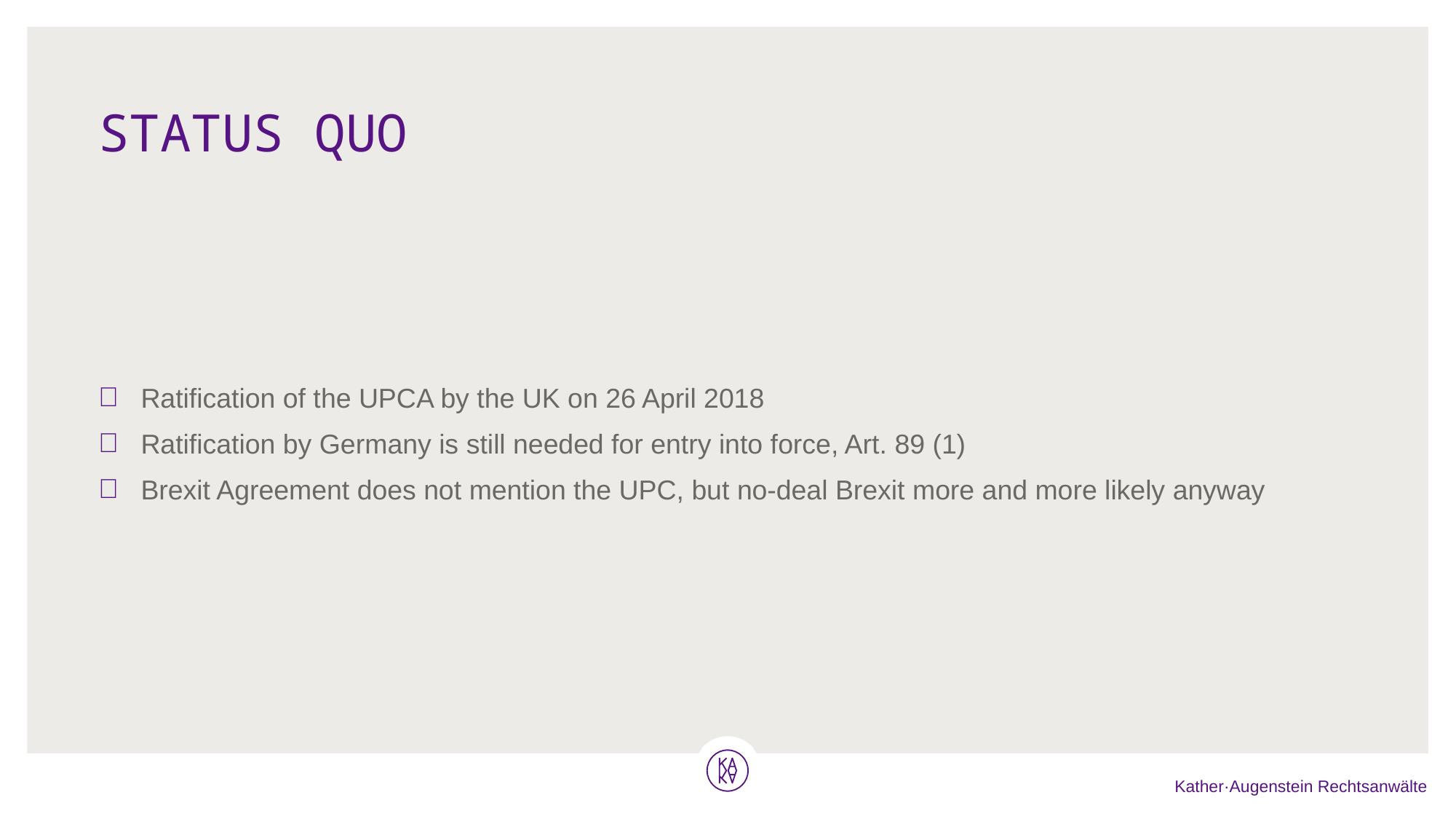

# Status quo
Ratification of the UPCA by the UK on 26 April 2018
Ratification by Germany is still needed for entry into force, Art. 89 (1)
Brexit Agreement does not mention the UPC, but no-deal Brexit more and more likely anyway